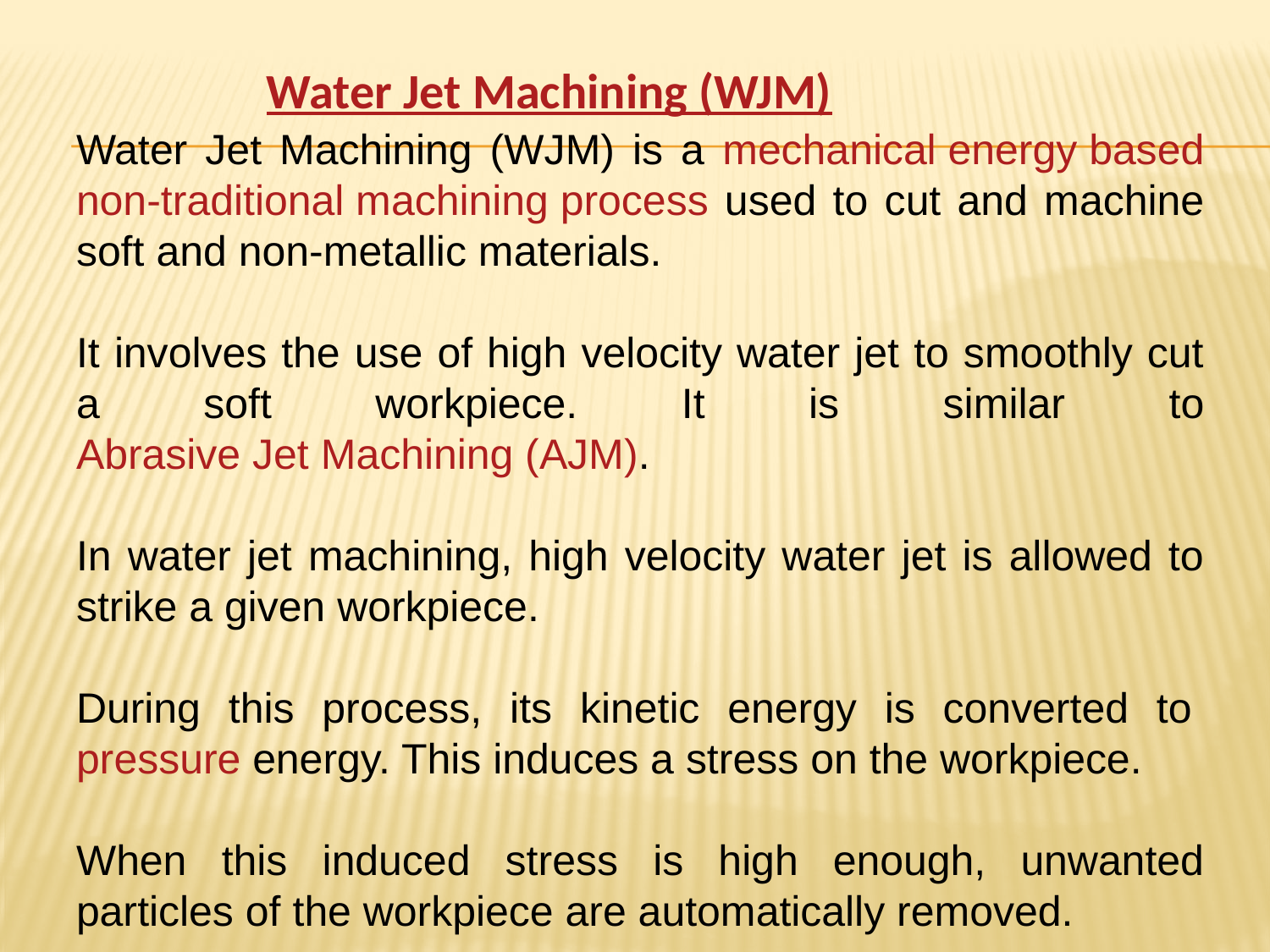

Water Jet Machining (WJM)
Water Jet Machining (WJM) is a mechanical energy based non-traditional machining process used to cut and machine soft and non-metallic materials.

It involves the use of high velocity water jet to smoothly cut a soft workpiece. It is similar to Abrasive Jet Machining (AJM).

In water jet machining, high velocity water jet is allowed to strike a given workpiece.

During this process, its kinetic energy is converted to pressure energy. This induces a stress on the workpiece.

When this induced stress is high enough, unwanted particles of the workpiece are automatically removed.